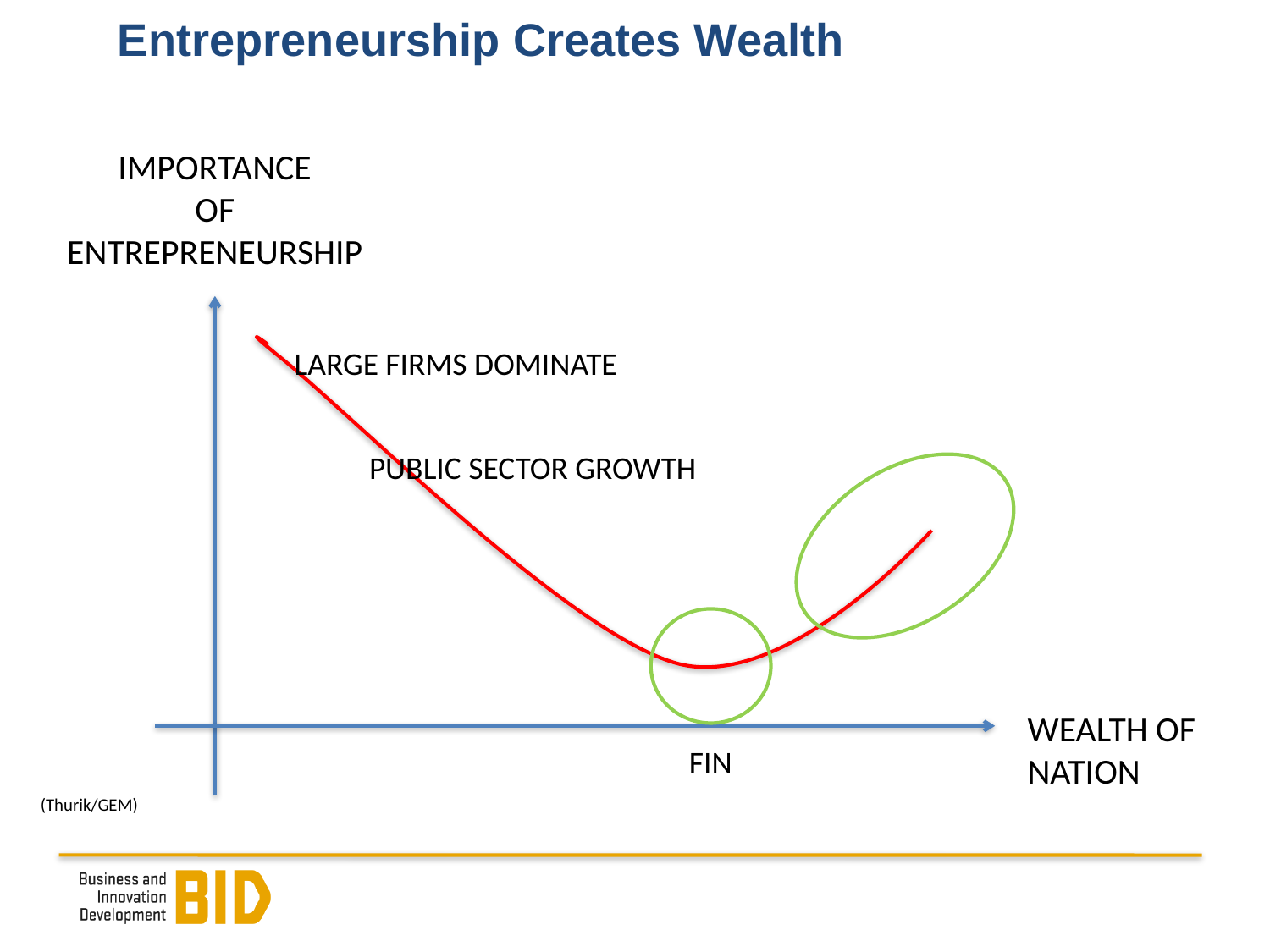

# Entrepreneurship Creates Wealth
IMPORTANCE
OF
ENTREPRENEURSHIP

LARGE FIRMS DOMINATE
PUBLIC SECTOR GROWTH

WEALTH OF
NATION
FIN
(Thurik/GEM)